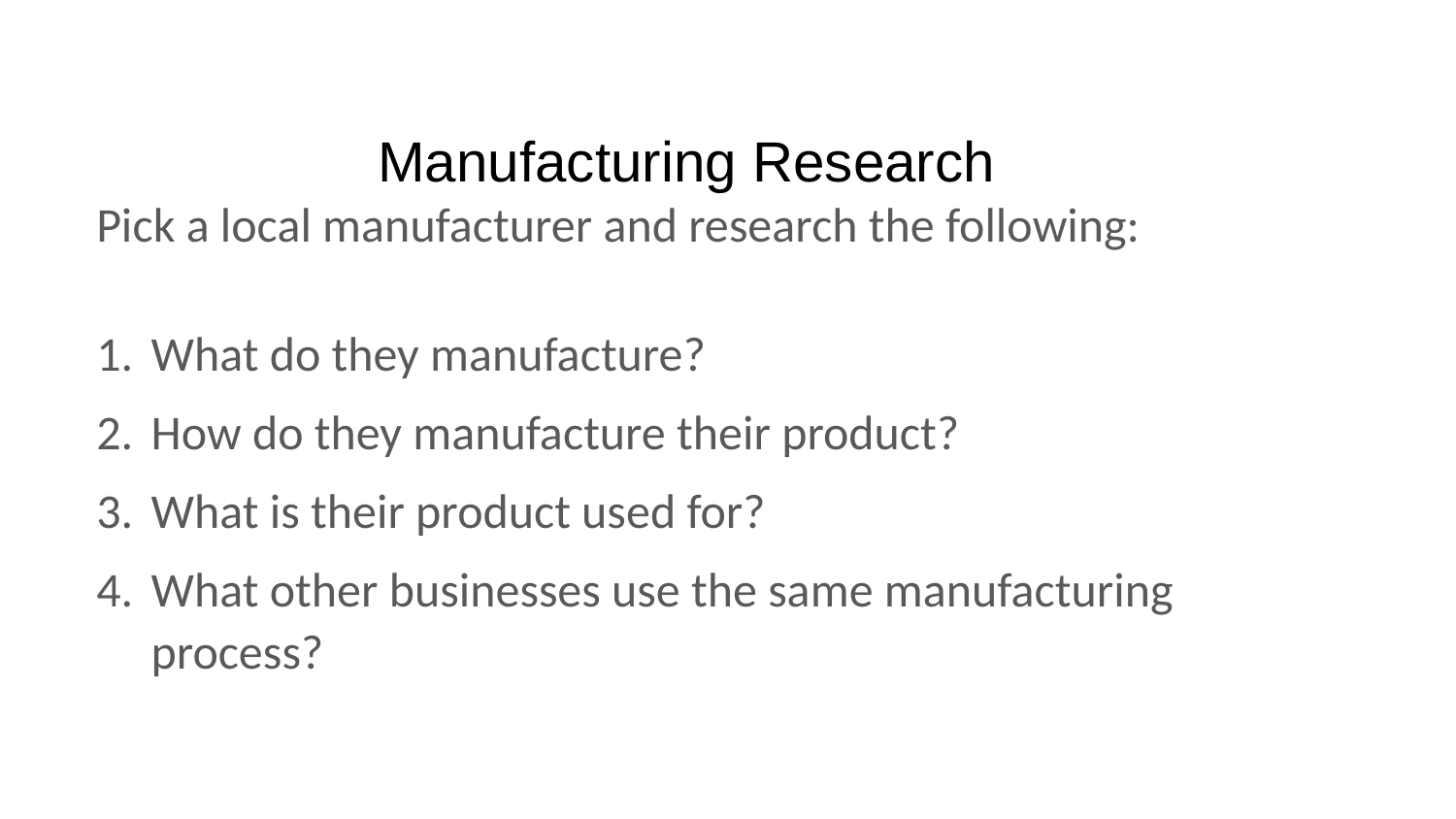

# Manufacturing Research
Pick a local manufacturer and research the following:

What do they manufacture?
How do they manufacture their product?
What is their product used for?
What other businesses use the same manufacturing process?